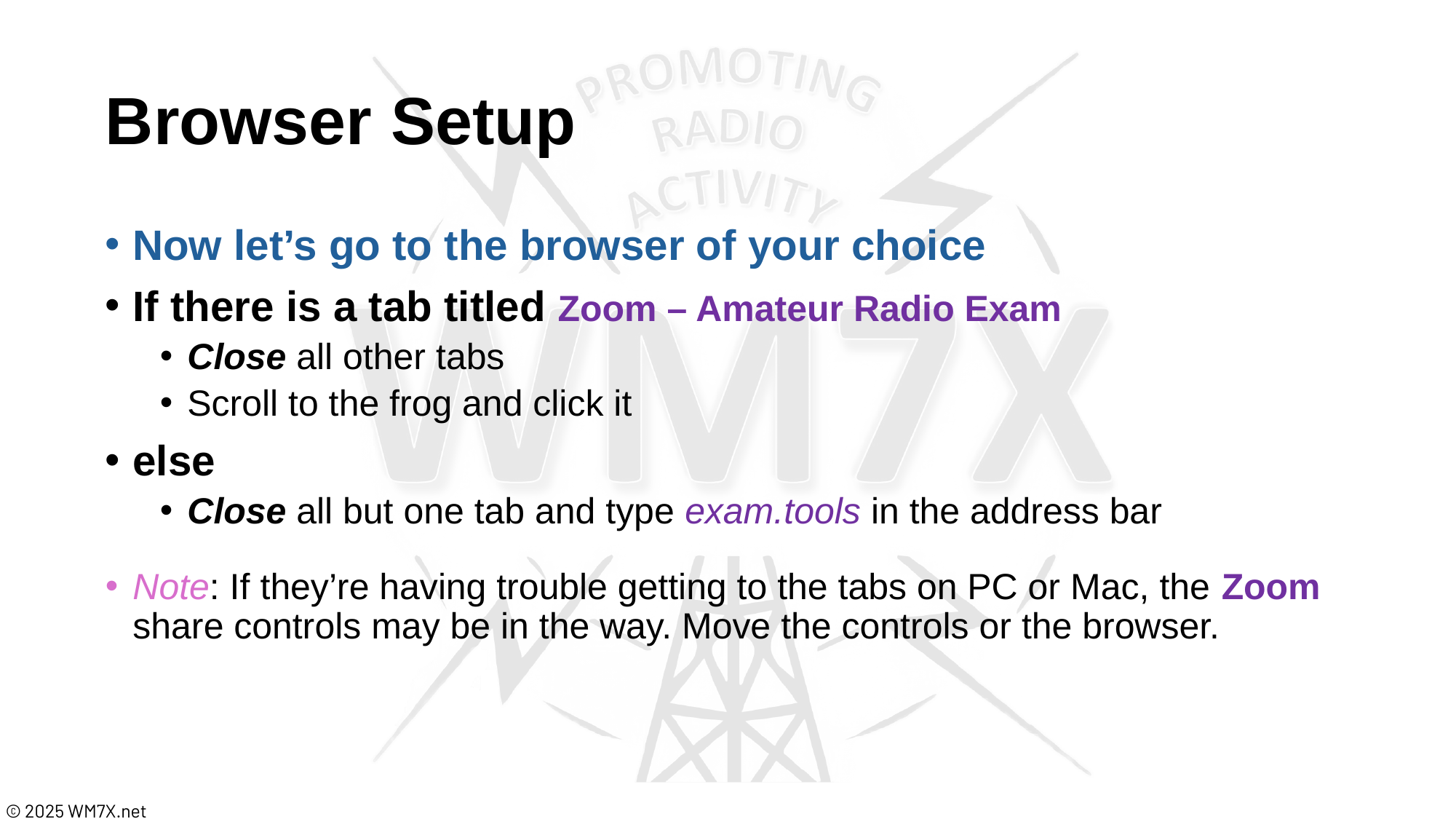

# Browser Setup
Now let’s go to the browser of your choice
If there is a tab titled Zoom – Amateur Radio Exam
Close all other tabs
Scroll to the frog and click it
else
Close all but one tab and type exam.tools in the address bar
Note: If they’re having trouble getting to the tabs on PC or Mac, the Zoom share controls may be in the way. Move the controls or the browser.